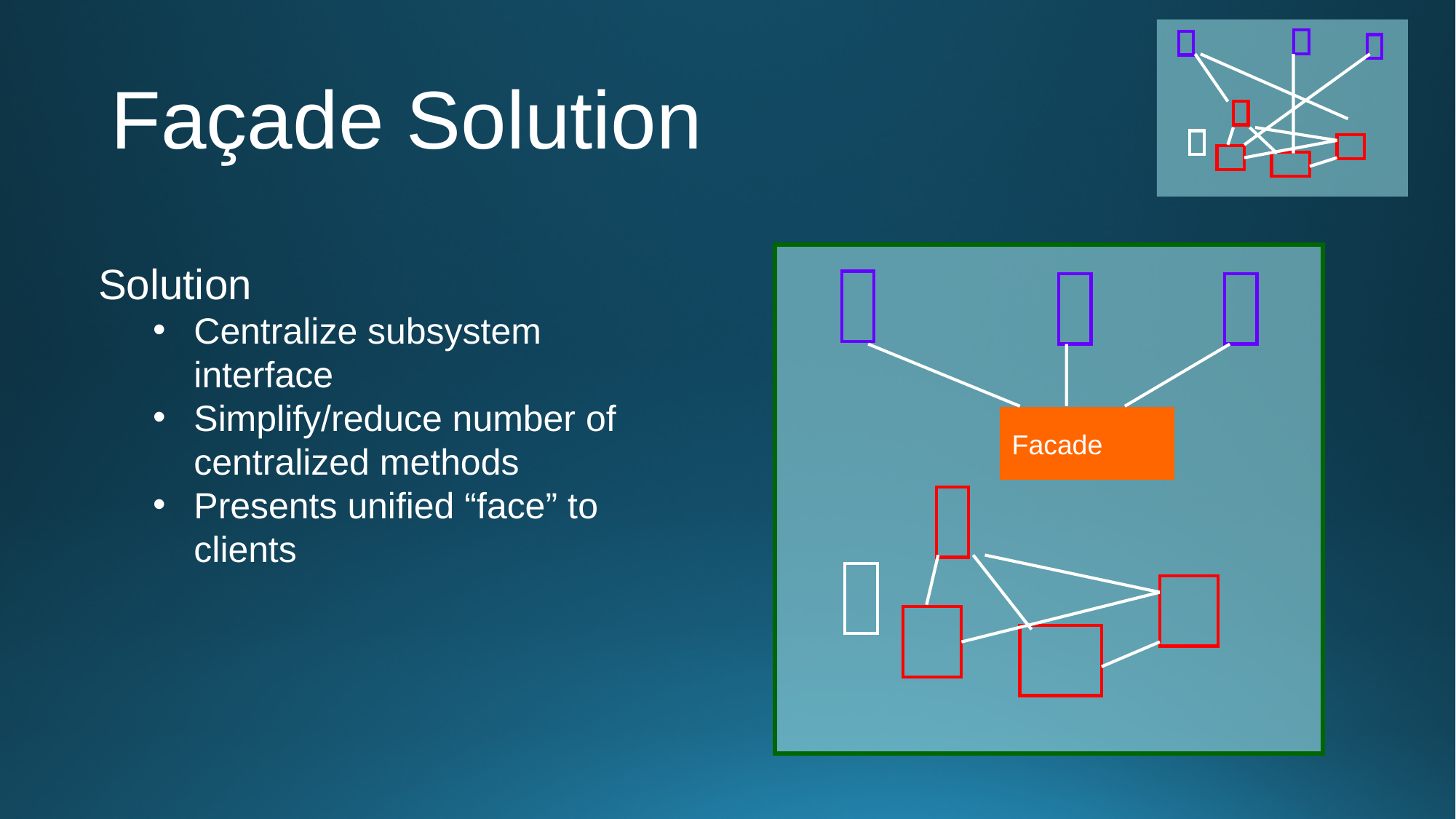

Façade Solution

Solution
Centralize subsystem interface
Simplify/reduce number of centralized methods
Presents unified “face” to clients

Facade